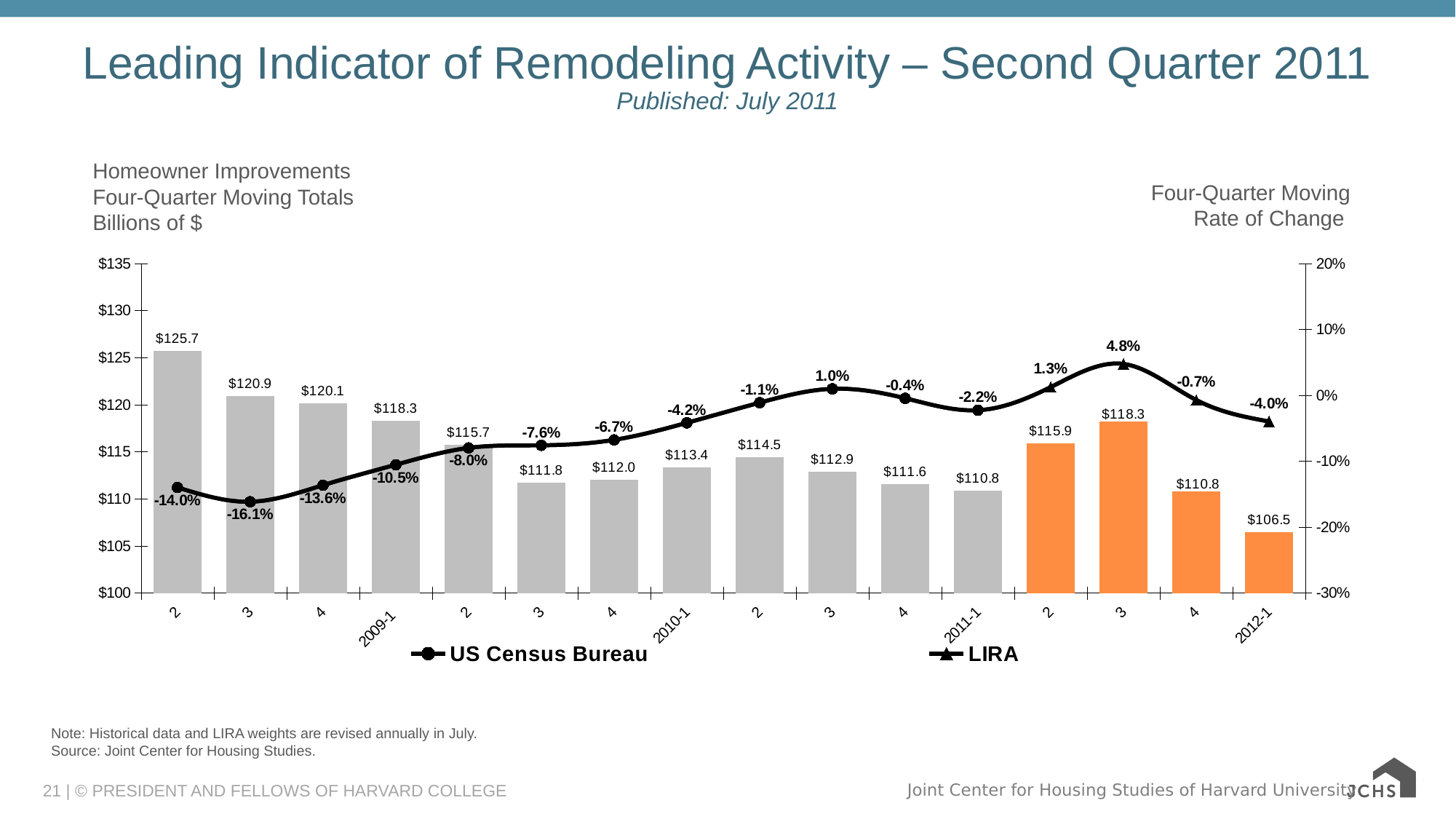

# Leading Indicator of Remodeling Activity – Second Quarter 2011 Published: July 2011
Homeowner Improvements
Four-Quarter Moving Totals
Billions of $
Four-Quarter Moving
Rate of Change

### Chart

| Category | C-30 4QTotal | US Census Bureau | LIRA |
|---|---|---|---|
| 2 | 125.748 | -0.13973168779459955 | -0.13973168779459955 |
| 3 | 120.908 | -0.16139771671128744 | -0.16139771671128744 |
| 4 | 120.144 | -0.1362822697176872 | -0.1362822697176872 |
| 2009-1  | 118.308 | -0.10525917746887903 | -0.10525917746887903 |
| 2 | 115.732 | -0.07965136622451252 | -0.07965136622451252 |
| 3 | 111.754 | -0.0757104575379628 | -0.0757104575379628 |
| 4 | 112.041 | -0.06744406711945661 | -0.06744406711945661 |
| 2010-1 | 113.391 | -0.041561010244446694 | -0.041561010244446694 |
| 2 | 114.458 | -0.011008191338609863 | -0.011008191338609863 |
| 3 | 112.873 | 0.010013064409327699 | 0.010013064409327699 |
| 4 | 111.565 | -0.004248444765755366 | -0.004248444765755366 |
| 2011-1 | 110.845 | -0.022453281124604207 | -0.022453281124604207 |
| 2 | 115.90819718156298 | 0.012670125125050113 | 0.012670125125050113 |
| 3 | 118.26759926685702 | 0.047793531374704434 | 0.047793531374704434 |
| 4 | 110.78277833933235 | -0.007011353566688916 | -0.007011353566688916 |
| 2012-1 | 106.45774841989343 | -0.03958005846097312 | -0.03958005846097312 |
Note: Historical data and LIRA weights are revised annually in July.
Source: Joint Center for Housing Studies.